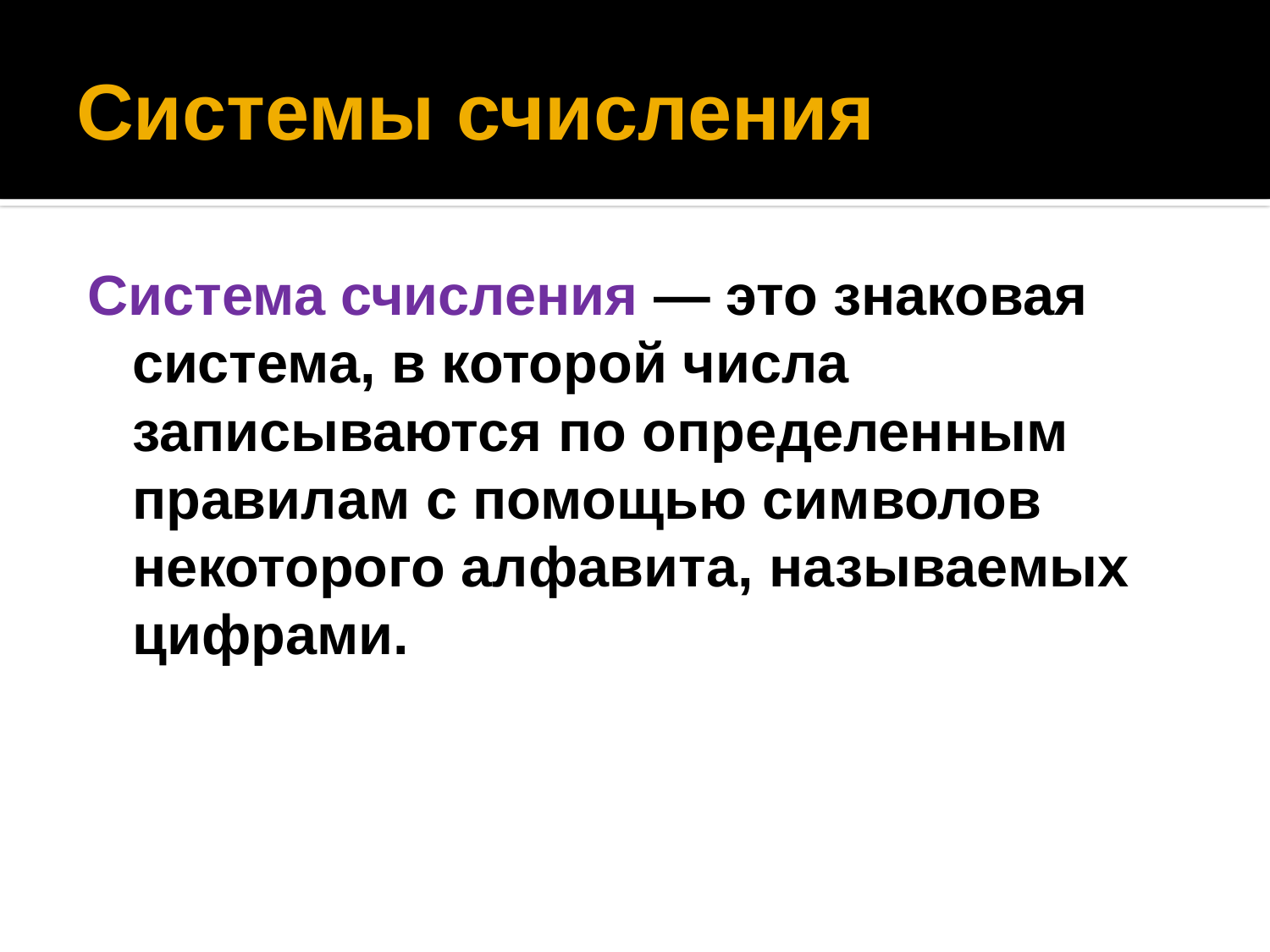

# Системы счисления
Система счисления — это знаковая система, в которой числа записываются по определенным правилам с помощью символов некоторого алфавита, называемых цифрами.